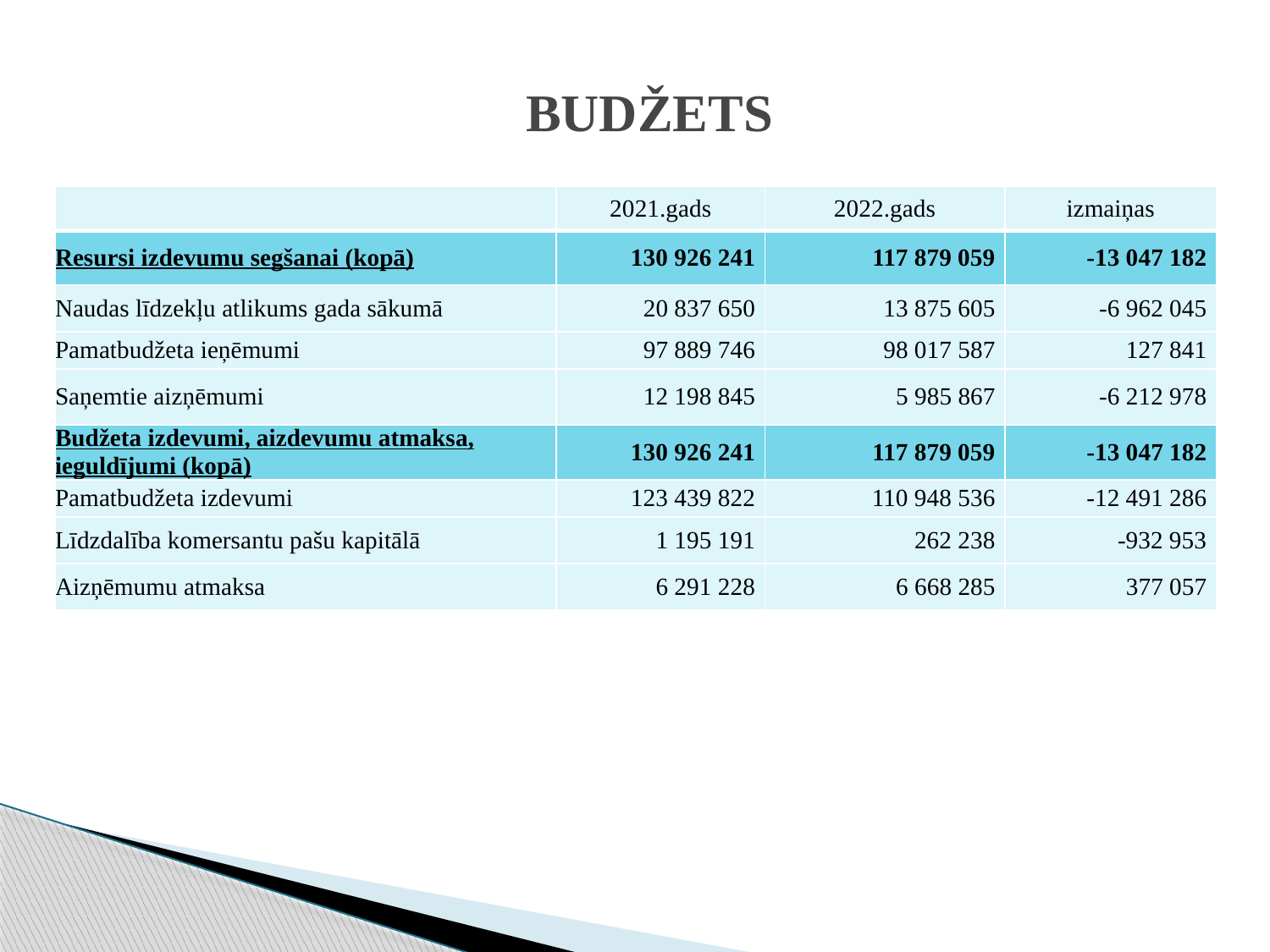

# BUDŽETS
|  | 2021.gads | 2022.gads | izmaiņas |
| --- | --- | --- | --- |
| Resursi izdevumu segšanai (kopā) | 130 926 241 | 117 879 059 | -13 047 182 |
| Naudas līdzekļu atlikums gada sākumā | 20 837 650 | 13 875 605 | -6 962 045 |
| Pamatbudžeta ieņēmumi | 97 889 746 | 98 017 587 | 127 841 |
| Saņemtie aizņēmumi | 12 198 845 | 5 985 867 | -6 212 978 |
| Budžeta izdevumi, aizdevumu atmaksa, ieguldījumi (kopā) | 130 926 241 | 117 879 059 | -13 047 182 |
| Pamatbudžeta izdevumi | 123 439 822 | 110 948 536 | -12 491 286 |
| Līdzdalība komersantu pašu kapitālā | 1 195 191 | 262 238 | -932 953 |
| Aizņēmumu atmaksa | 6 291 228 | 6 668 285 | 377 057 |